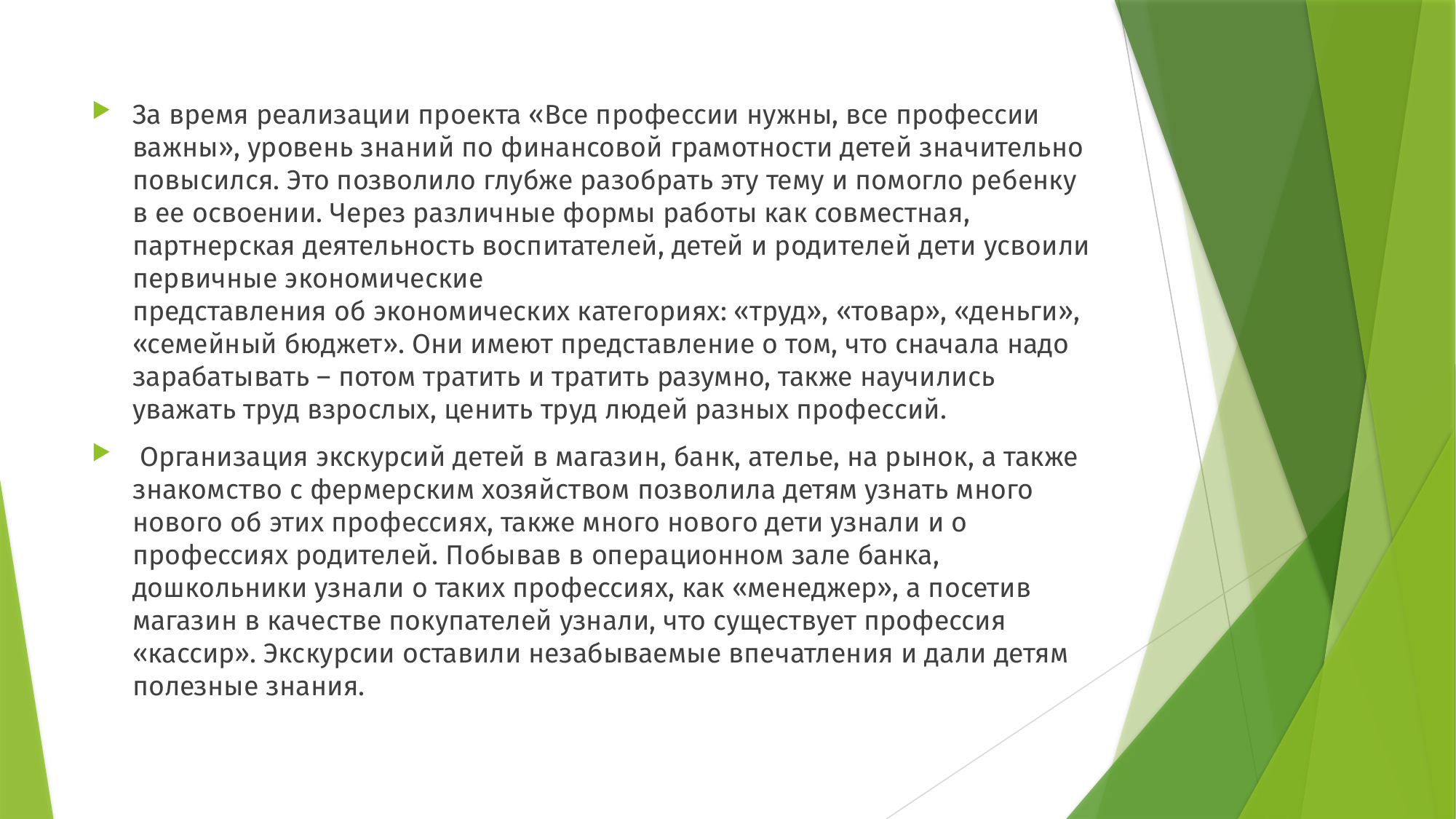

За время реализации проекта «Все профессии нужны, все профессии важны», уровень знаний по финансовой грамотности детей значительно повысился. Это позволило глубже разобрать эту тему и помогло ребенку в ее освоении. Через различные формы работы как совместная, партнерская деятельность воспитателей, детей и родителей дети усвоили первичные экономические
представления об экономических категориях: «труд», «товар», «деньги», «семейный бюджет». Они имеют представление о том, что сначала надо зарабатывать – потом тратить и тратить разумно, также научились уважать труд взрослых, ценить труд людей разных профессий.
 Организация экскурсий детей в магазин, банк, ателье, на рынок, а также знакомство с фермерским хозяйством позволила детям узнать много нового об этих профессиях, также много нового дети узнали и о профессиях родителей. Побывав в операционном зале банка, дошкольники узнали о таких профессиях, как «менеджер», а посетив магазин в качестве покупателей узнали, что существует профессия «кассир». Экскурсии оставили незабываемые впечатления и дали детям полезные знания.